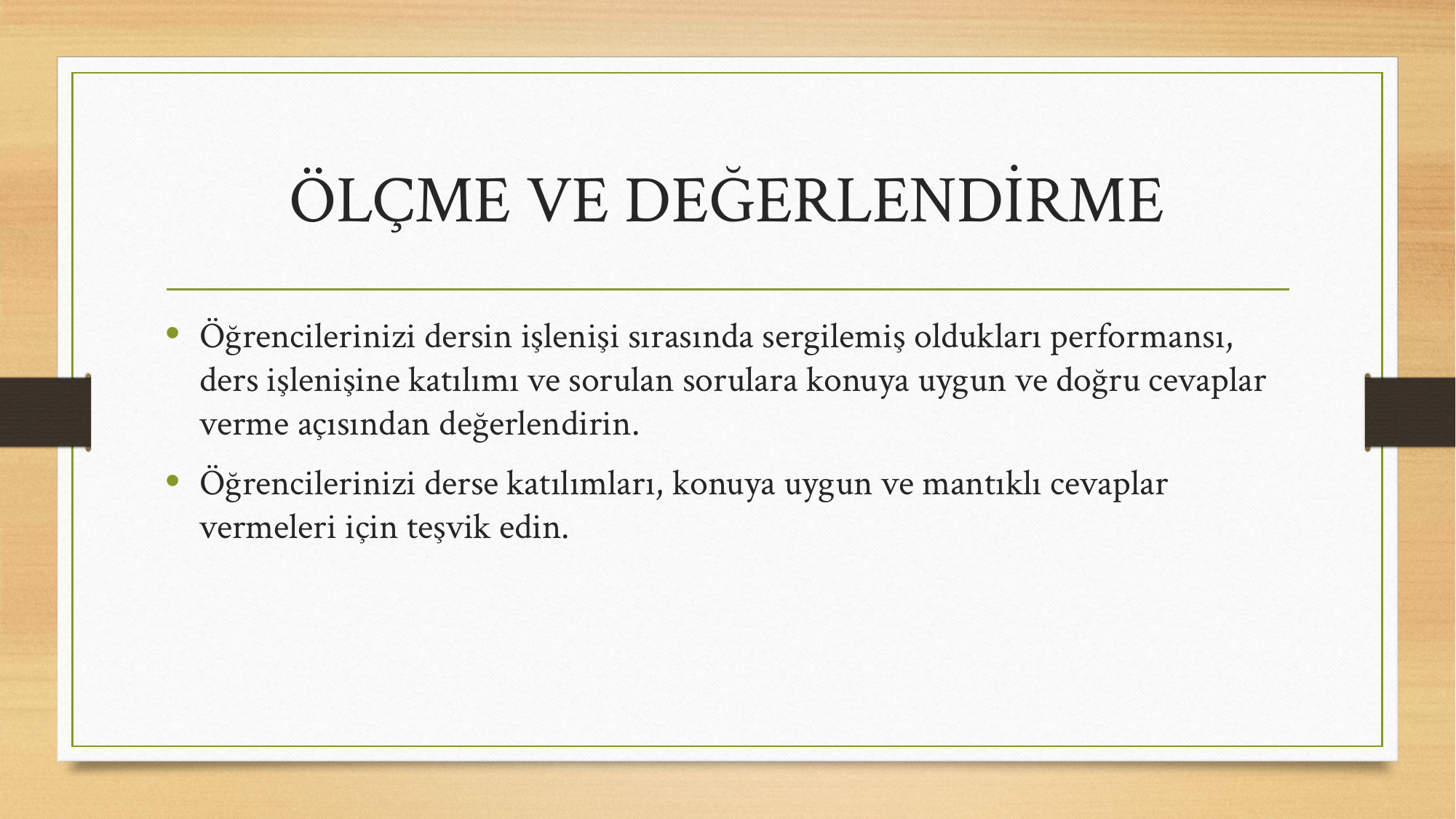

# ÖLÇME VE DEĞERLENDİRME
Öğrencilerinizi dersin işlenişi sırasında sergilemiş oldukları performansı, ders işlenişine katılımı ve sorulan sorulara konuya uygun ve doğru cevaplar verme açısından değerlendirin.
Öğrencilerinizi derse katılımları, konuya uygun ve mantıklı cevaplar vermeleri için teşvik edin.